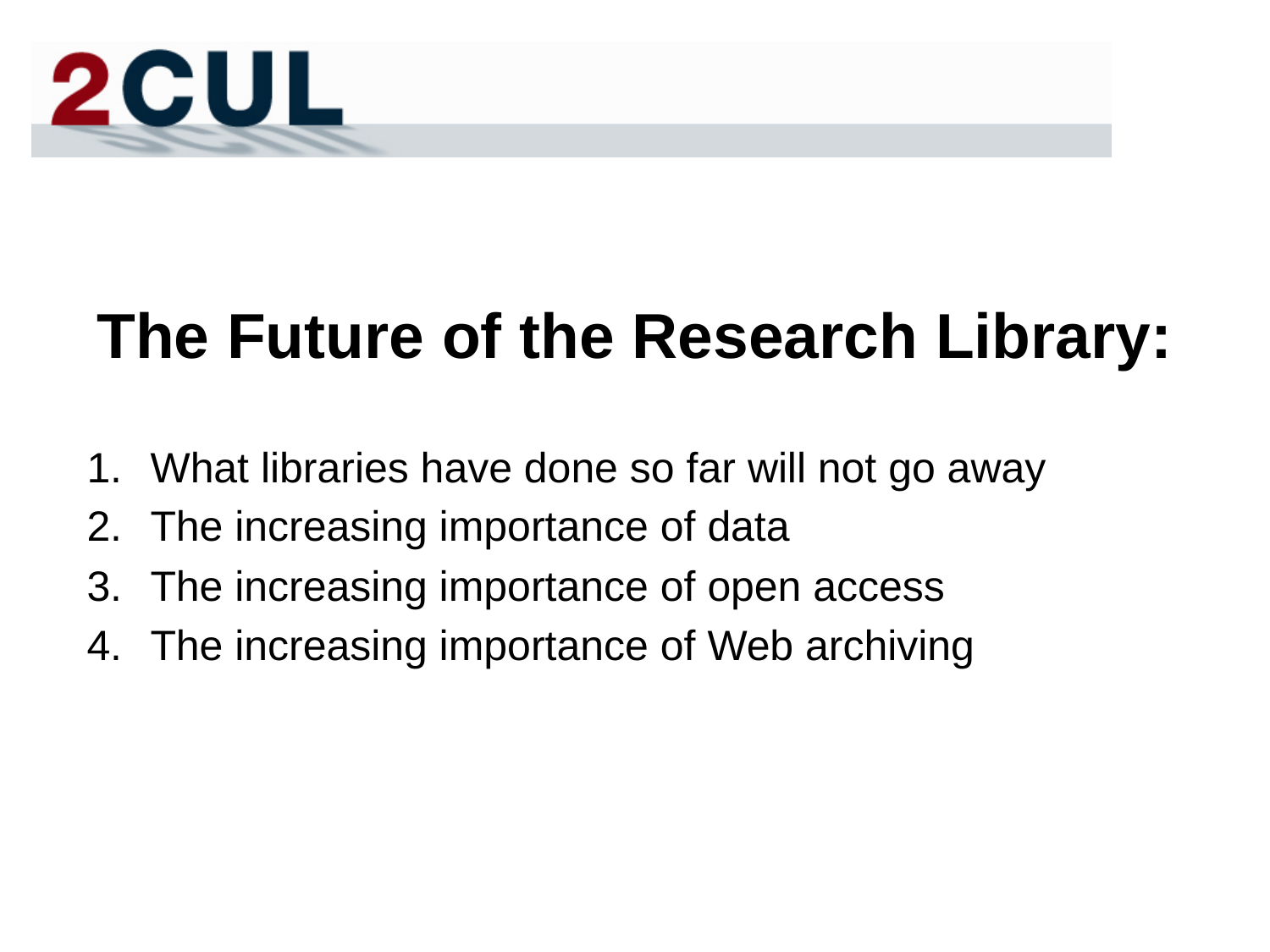

# The Future of the Research Library:
What libraries have done so far will not go away
The increasing importance of data
The increasing importance of open access
The increasing importance of Web archiving